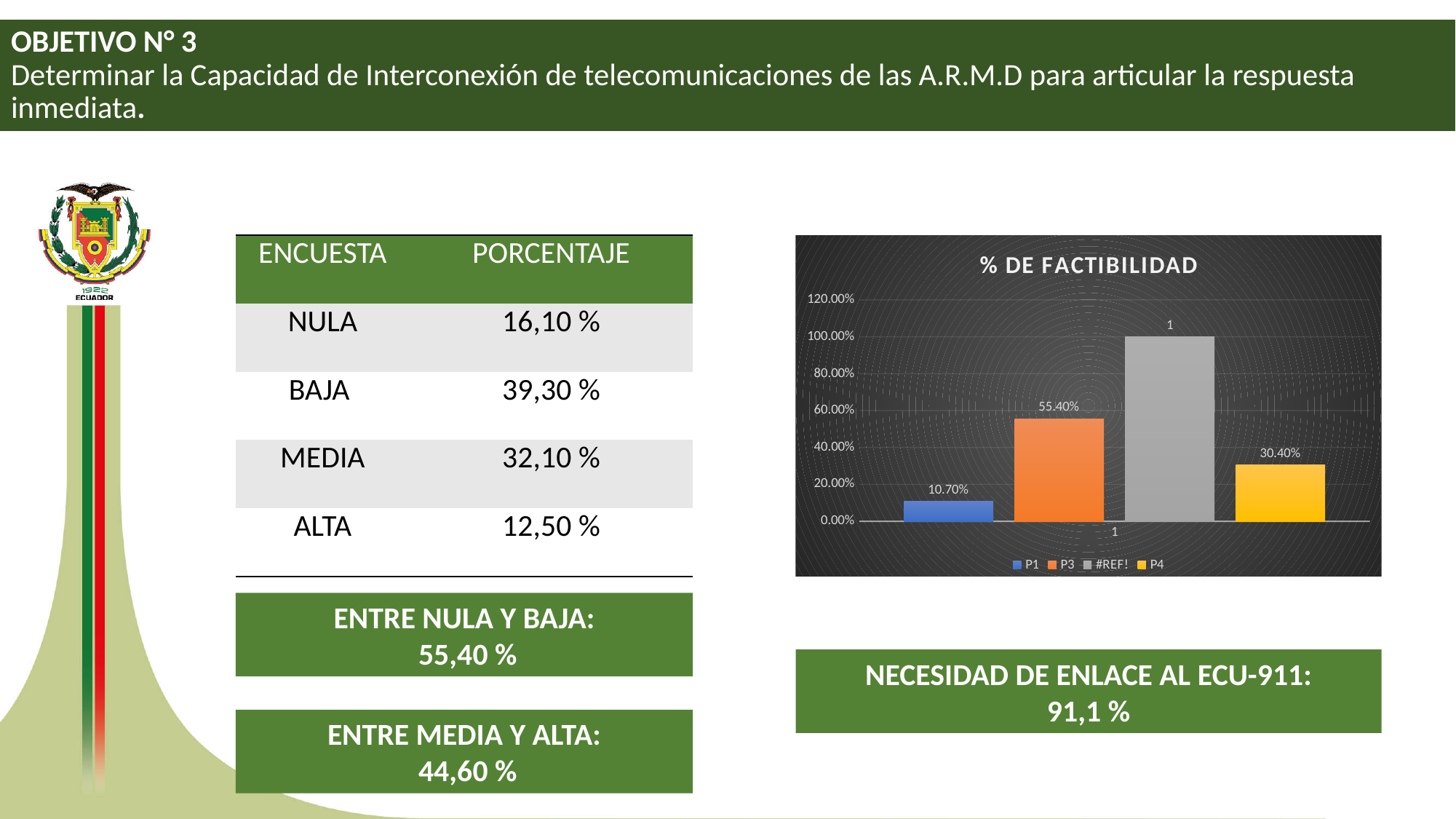

# OBJETIVO N° 3 Determinar la Capacidad de Interconexión de telecomunicaciones de las A.R.M.D para articular la respuesta inmediata.
| ENCUESTA | PORCENTAJE |
| --- | --- |
| NULA | 16,10 % |
| BAJA | 39,30 % |
| MEDIA | 32,10 % |
| ALTA | 12,50 % |

### Chart: % DE FACTIBILIDAD

| Category | P1 | P3 | #REF! | P4 |
|---|---|---|---|---|
ENTRE NULA Y BAJA:
 55,40 %
NECESIDAD DE ENLACE AL ECU-911:
91,1 %
ENTRE MEDIA Y ALTA:
 44,60 %